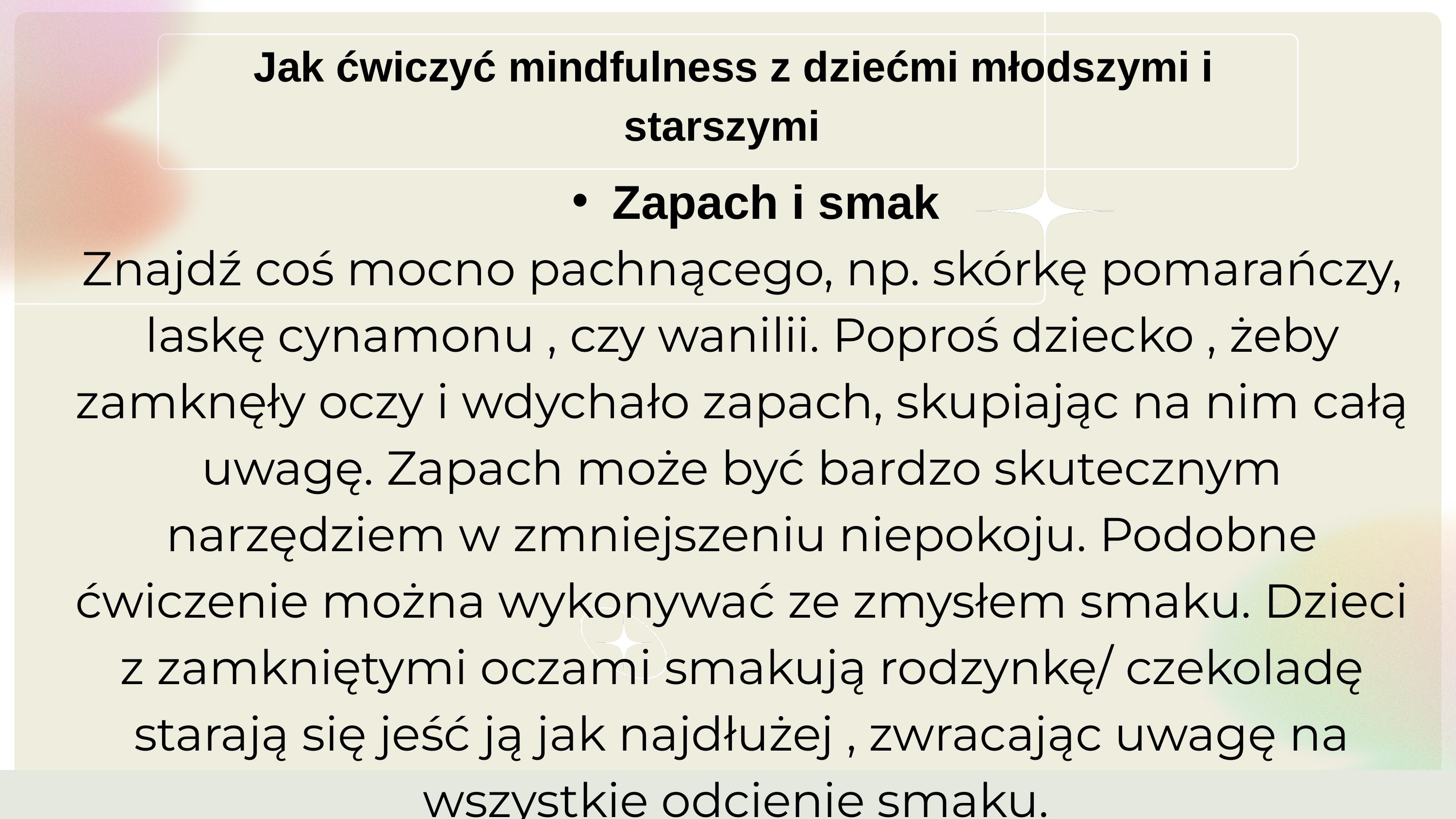

Jak ćwiczyć mindfulness z dziećmi młodszymi i starszymi
Zapach i smak
Znajdź coś mocno pachnącego, np. skórkę pomarańczy, laskę cynamonu , czy wanilii. Poproś dziecko , żeby zamknęły oczy i wdychało zapach, skupiając na nim całą uwagę. Zapach może być bardzo skutecznym narzędziem w zmniejszeniu niepokoju. Podobne ćwiczenie można wykonywać ze zmysłem smaku. Dzieci z zamkniętymi oczami smakują rodzynkę/ czekoladę starają się jeść ją jak najdłużej , zwracając uwagę na wszystkie odcienie smaku.